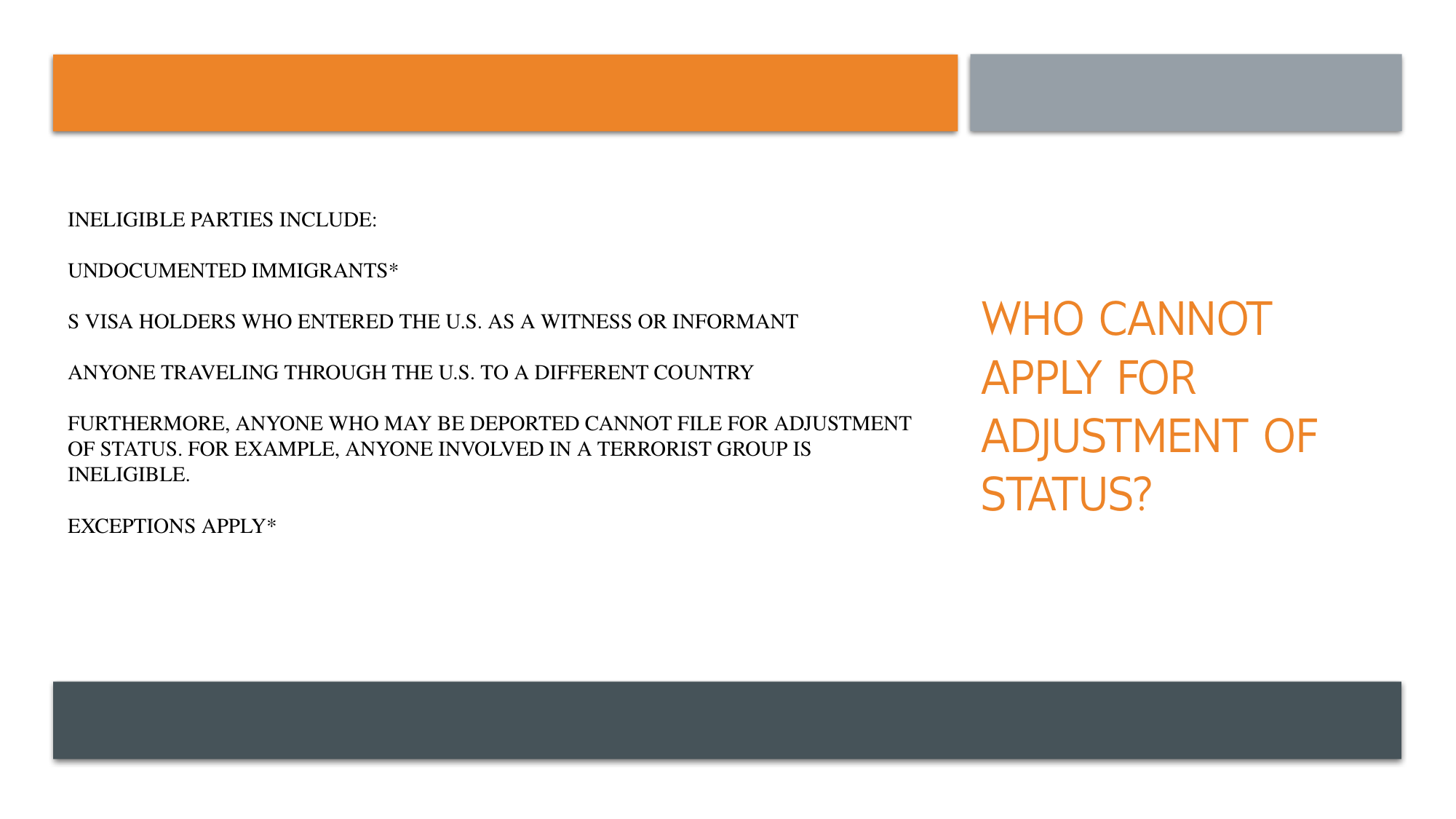

# Ineligible parties include: Undocumented immigrants* S visa holders who enterED the U.S. as a witness or informant Anyone traveling through the U.S. to a different country Furthermore, anyone who may be deported cannot file for adjustment of status. For example, anyone involved in a terrorist group is ineligible. Exceptions apply*
WHO CANNOT APPLY FOR ADJUSTMENT OF STATUS?